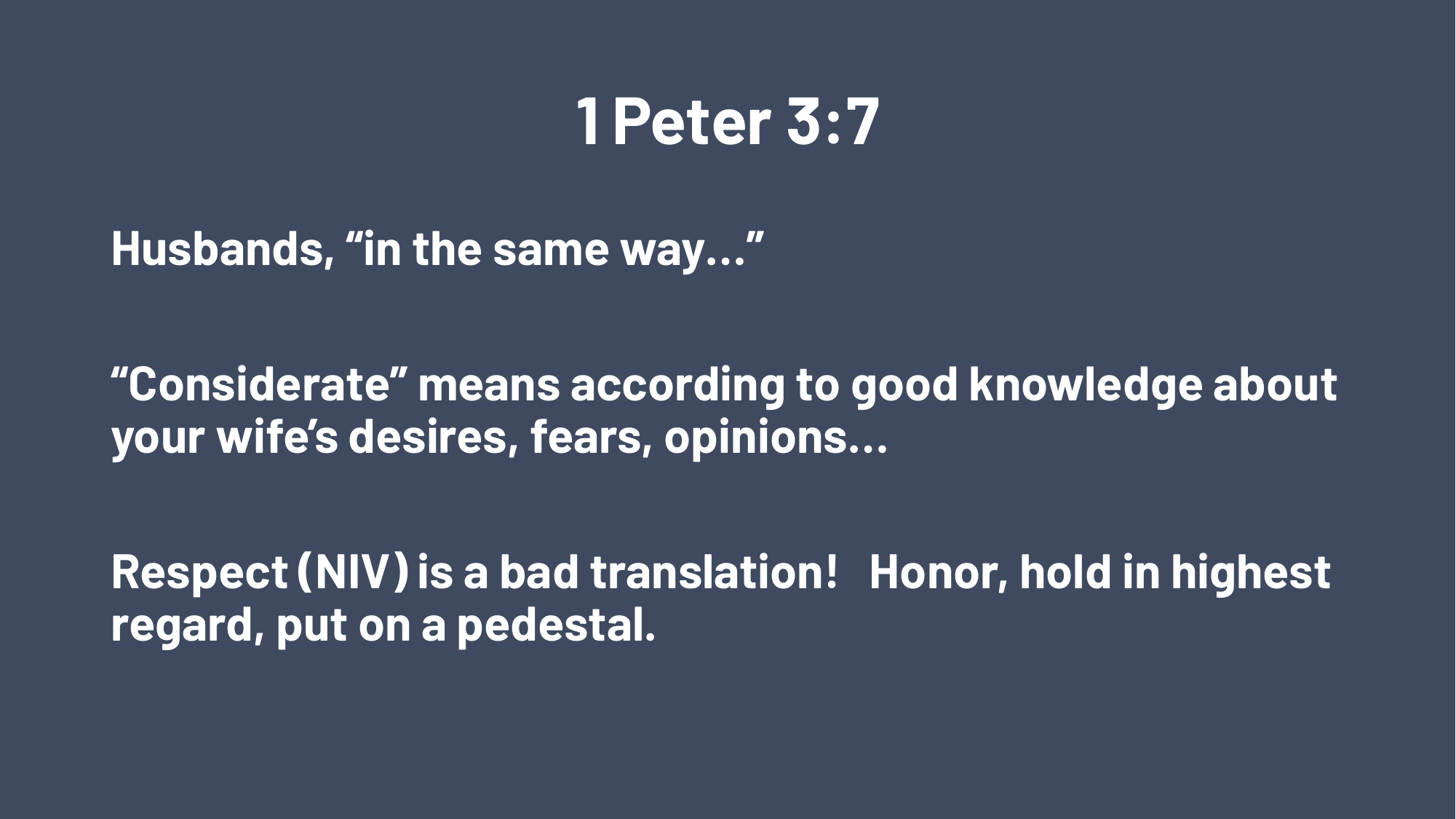

# 1 Peter 3:7
Husbands, “in the same way…”

“Considerate” means according to good knowledge about your wife’s desires, fears, opinions…

Respect (NIV) is a bad translation!   Honor, hold in highest regard, put on a pedestal.